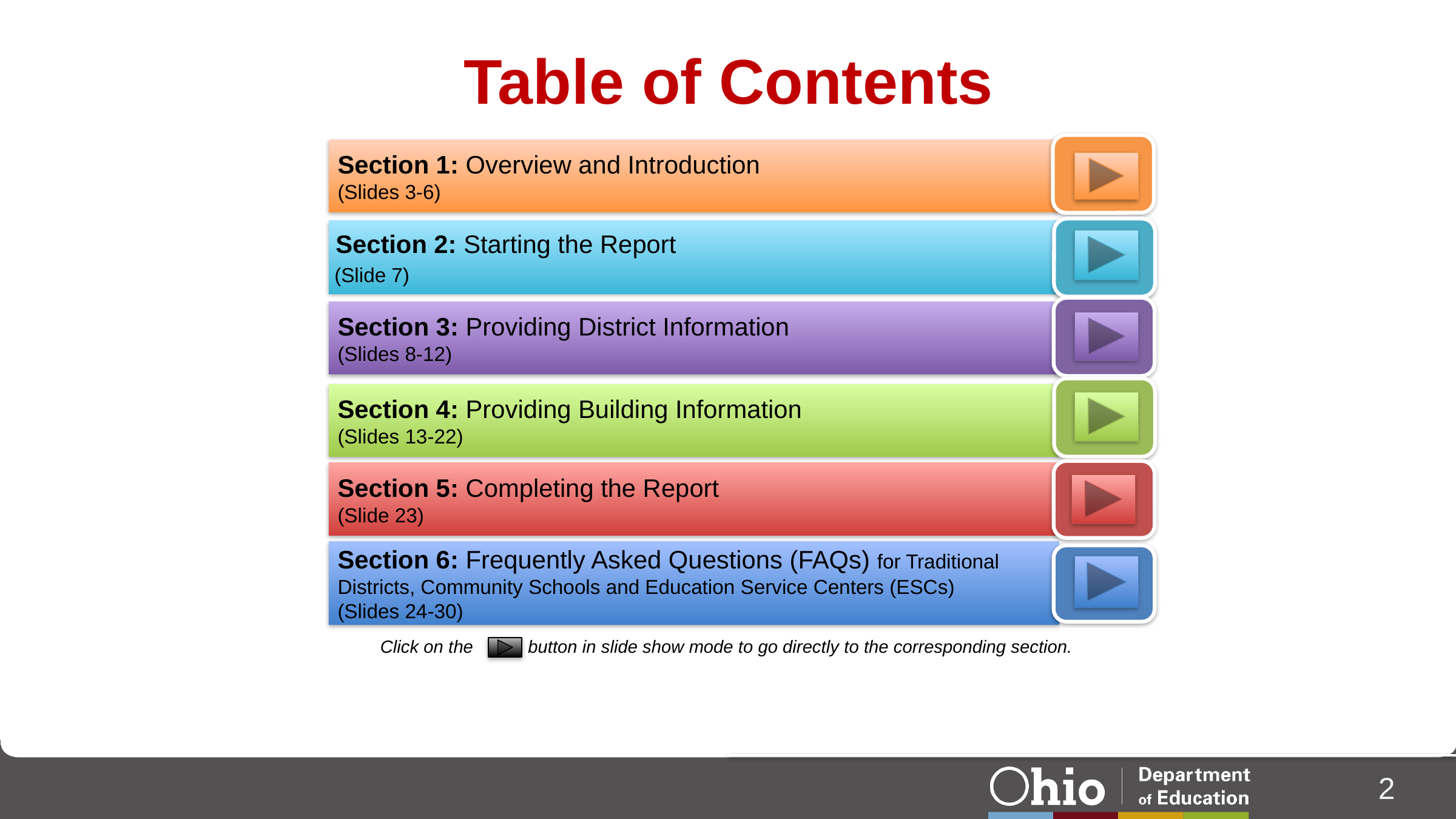

# Table of Contents
Basic font sizes

Section 1: Overview and Introduction
(Slides 3-6)

Bullet points, lines and shapes

 Section 2: Starting the Report
 (Slide 7)

Section 3: Providing District Information
(Slides 8-12)

Sequences and timelines

Section 4: Providing Building Information
(Slides 13-22)

Section 5: Completing the Report
(Slide 23)

Images and text
Section 6: Frequently Asked Questions (FAQs) for Traditional Districts, Community Schools and Education Service Centers (ESCs)
(Slides 24-30)

Numbers
Click on the           button in slide show mode to go directly to the corresponding section.

2